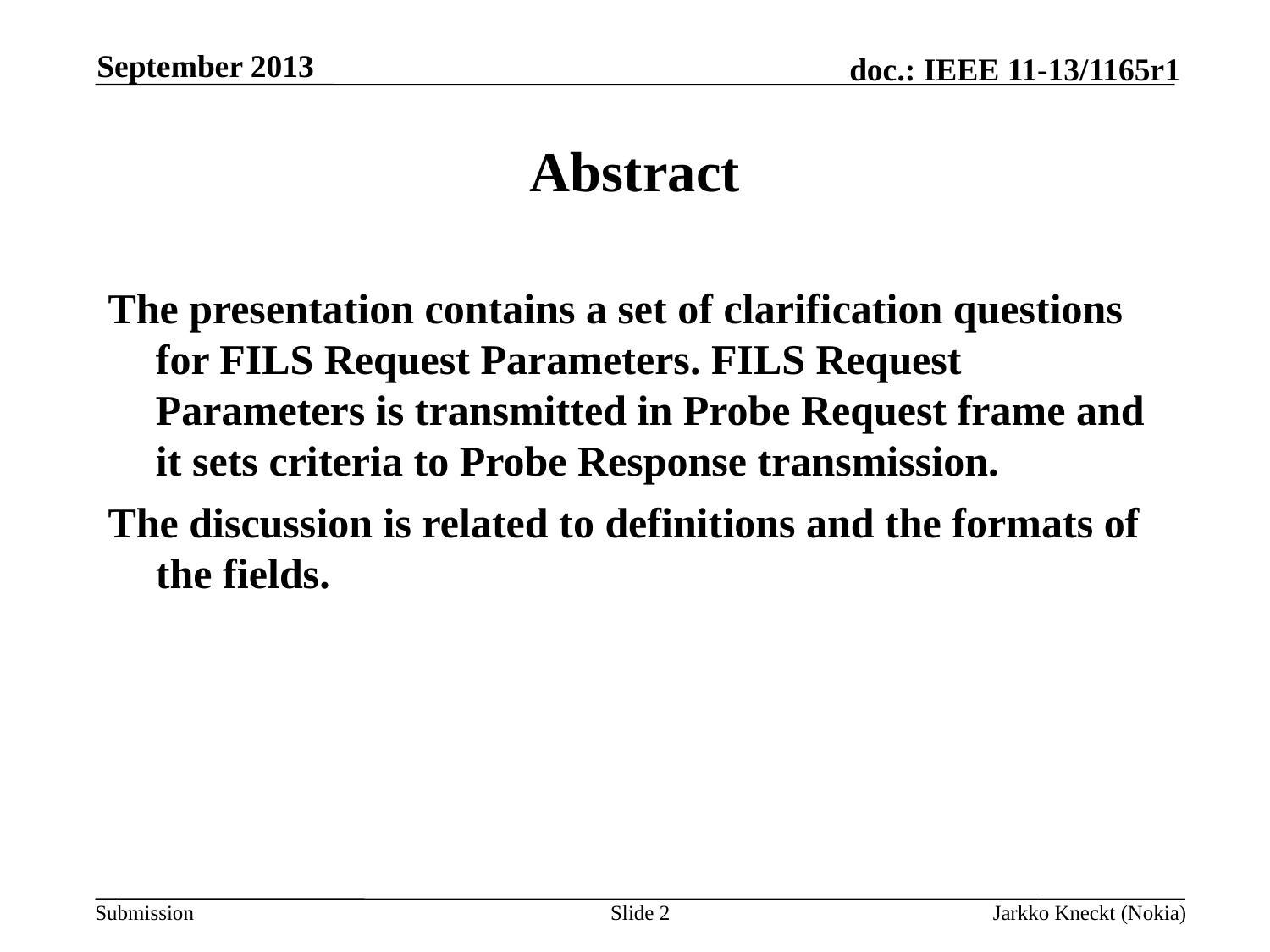

September 2013
# Abstract
The presentation contains a set of clarification questions for FILS Request Parameters. FILS Request Parameters is transmitted in Probe Request frame and it sets criteria to Probe Response transmission.
The discussion is related to definitions and the formats of the fields.
Slide 2
Jarkko Kneckt (Nokia)